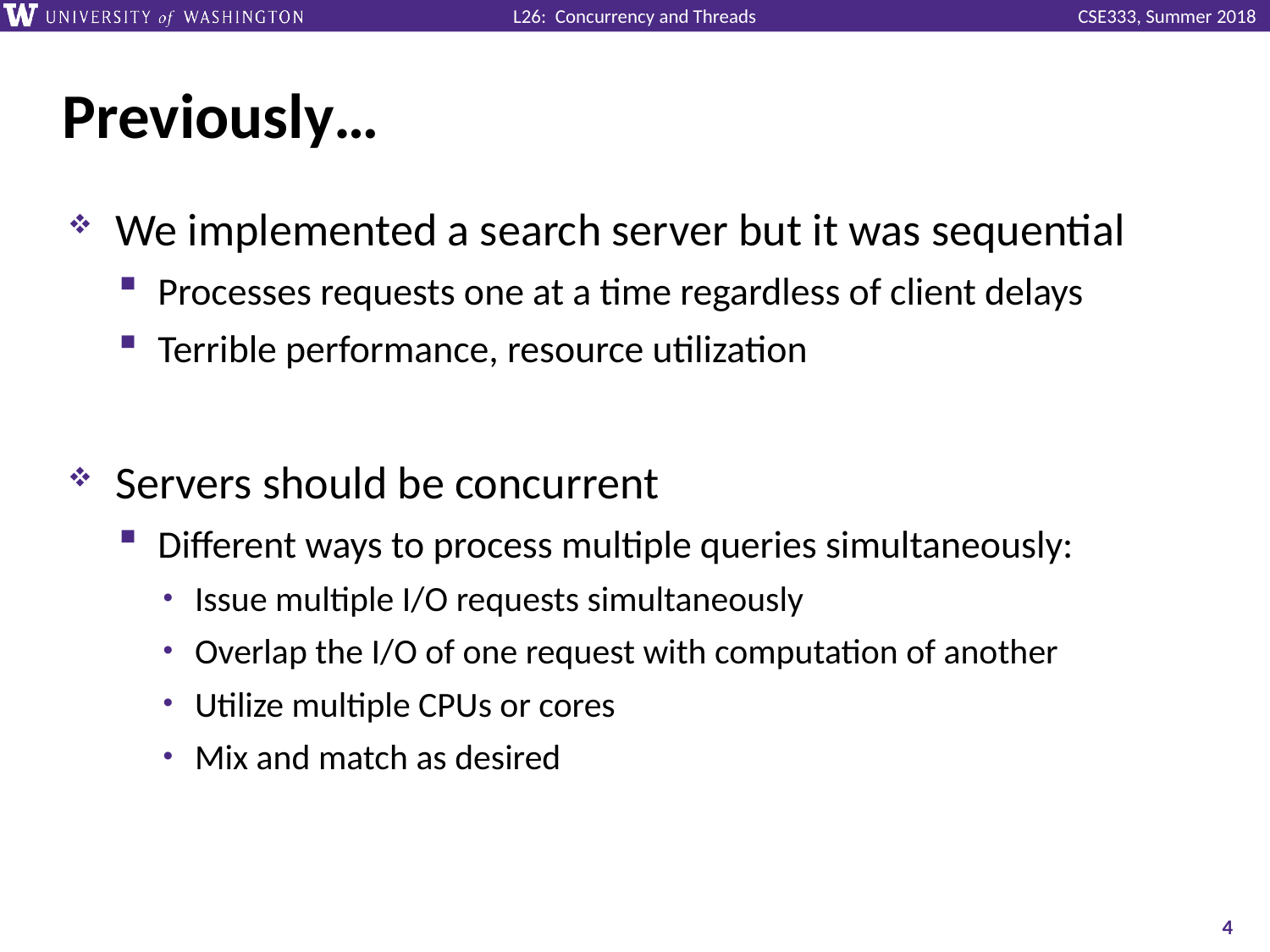

# Previously…
We implemented a search server but it was sequential
Processes requests one at a time regardless of client delays
Terrible performance, resource utilization

Servers should be concurrent
Different ways to process multiple queries simultaneously:
Issue multiple I/O requests simultaneously
Overlap the I/O of one request with computation of another
Utilize multiple CPUs or cores
Mix and match as desired
4